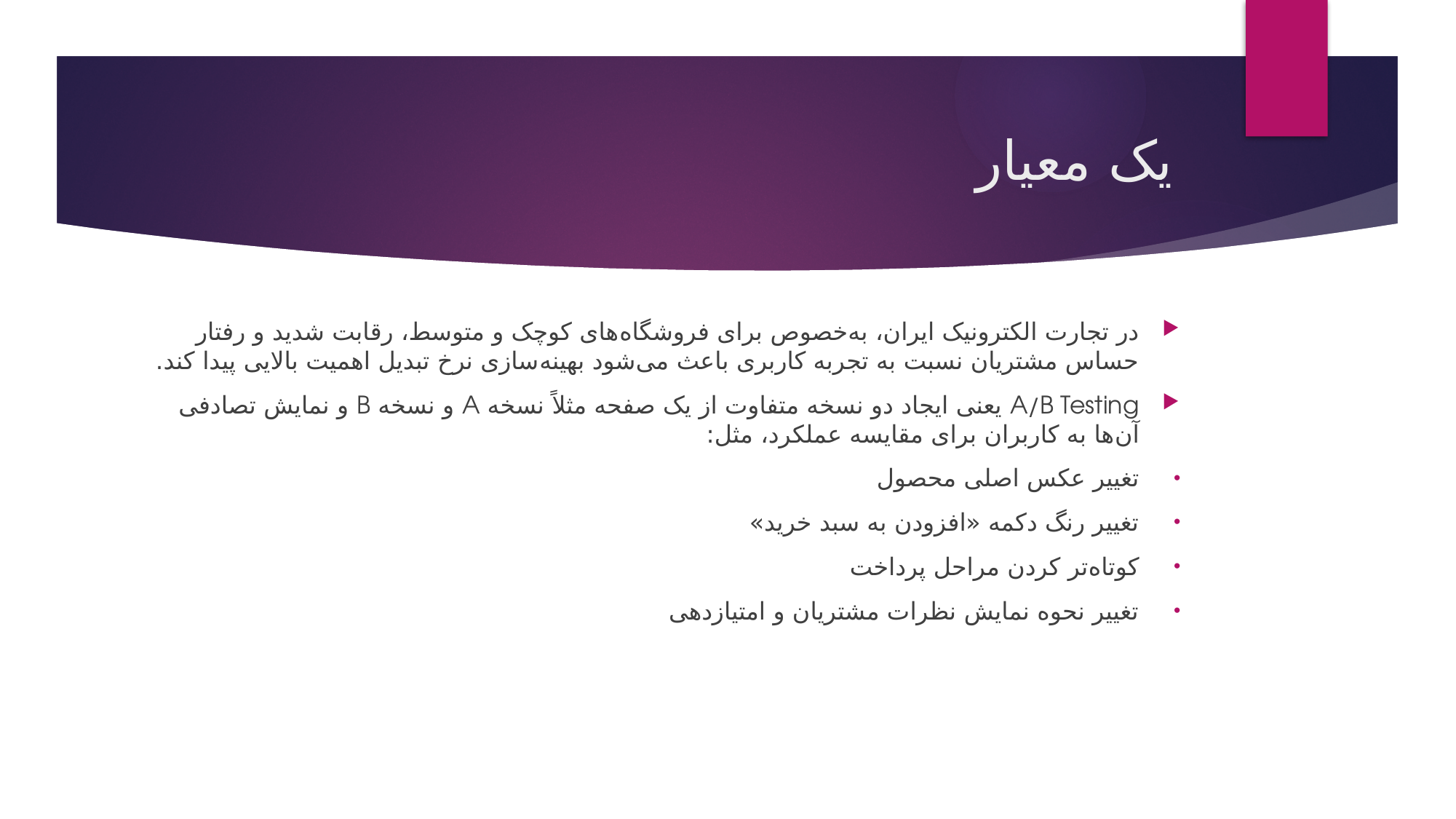

# یک معیار
در تجارت الکترونیک ایران، به‌خصوص برای فروشگاه‌های کوچک و متوسط، رقابت شدید و رفتار حساس مشتریان نسبت به تجربه کاربری باعث می‌شود بهینه‌سازی نرخ تبدیل اهمیت بالایی پیدا کند.
A/B Testing یعنی ایجاد دو نسخه متفاوت از یک صفحه مثلاً نسخه A و نسخه B و نمایش تصادفی آن‌ها به کاربران برای مقایسه عملکرد، مثل:
تغییر عکس اصلی محصول
تغییر رنگ دکمه «افزودن به سبد خرید»
کوتاه‌تر کردن مراحل پرداخت
تغییر نحوه نمایش نظرات مشتریان و امتیازدهی